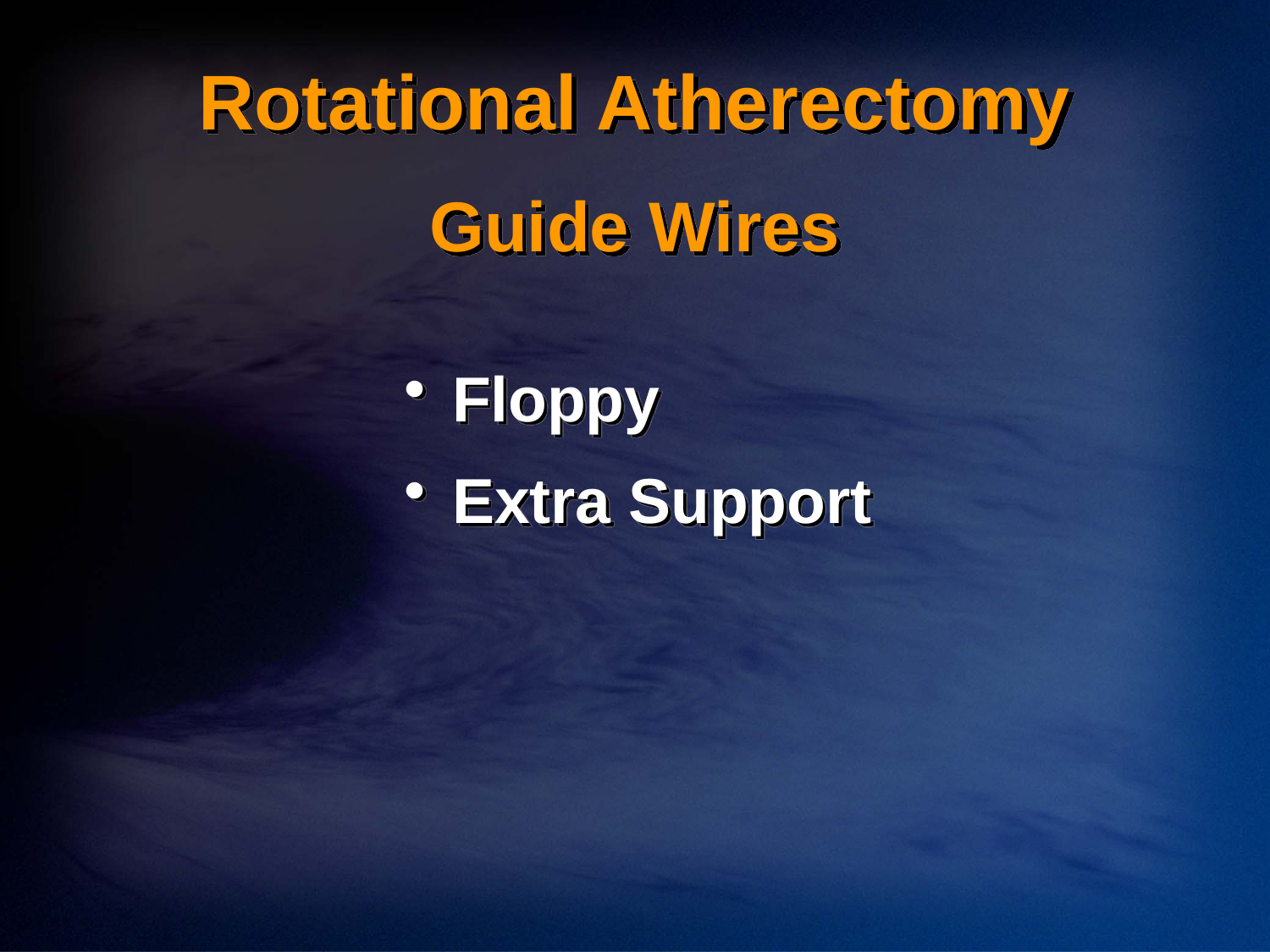

Rotational Atherectomy
# Guide Wires
Floppy
Extra Support